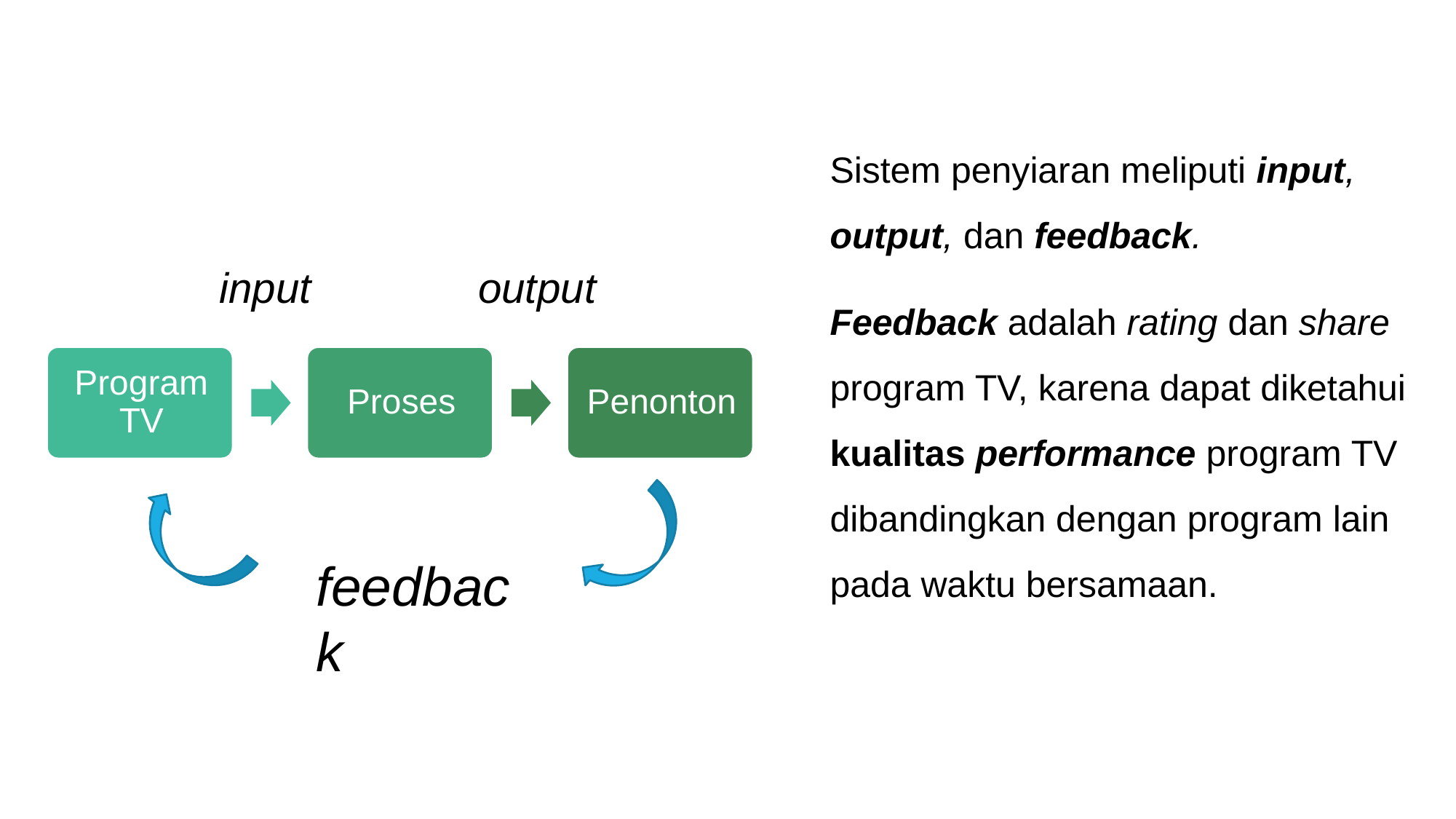

Sistem penyiaran meliputi input, output, dan feedback.
Feedback adalah rating dan share program TV, karena dapat diketahui kualitas performance program TV dibandingkan dengan program lain pada waktu bersamaan.
Program TV

Proses

Penonton
input
output

feedback